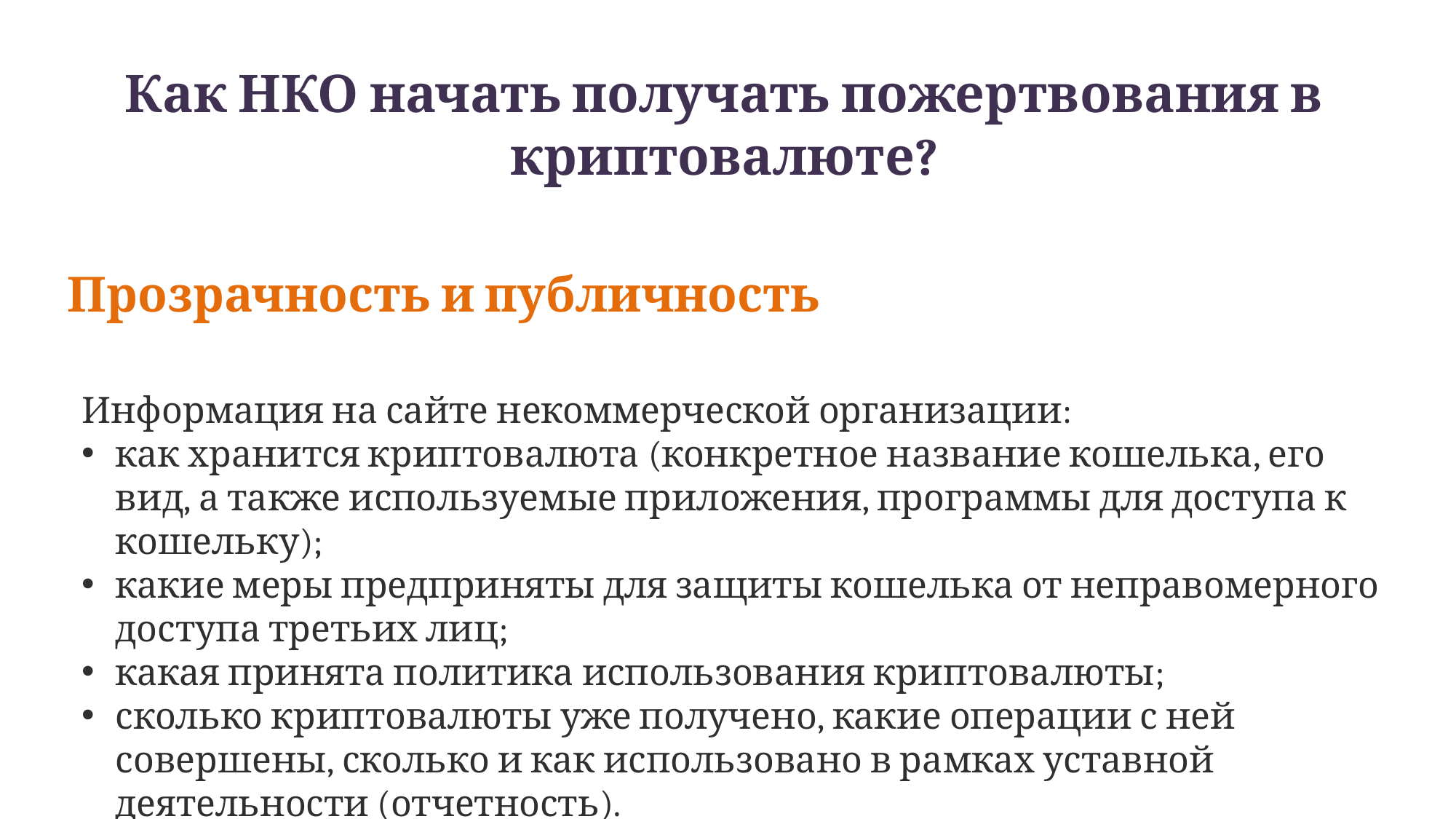

Как НКО начать получать пожертвования в криптовалюте?
# Прозрачность и публичность
Информация на сайте некоммерческой организации:
как хранится криптовалюта (конкретное название кошелька, его вид, а также используемые приложения, программы для доступа к кошельку);
какие меры предприняты для защиты кошелька от неправомерного доступа третьих лиц;
какая принята политика использования криптовалюты;
сколько криптовалюты уже получено, какие операции с ней совершены, сколько и как использовано в рамках уставной деятельности (отчетность).